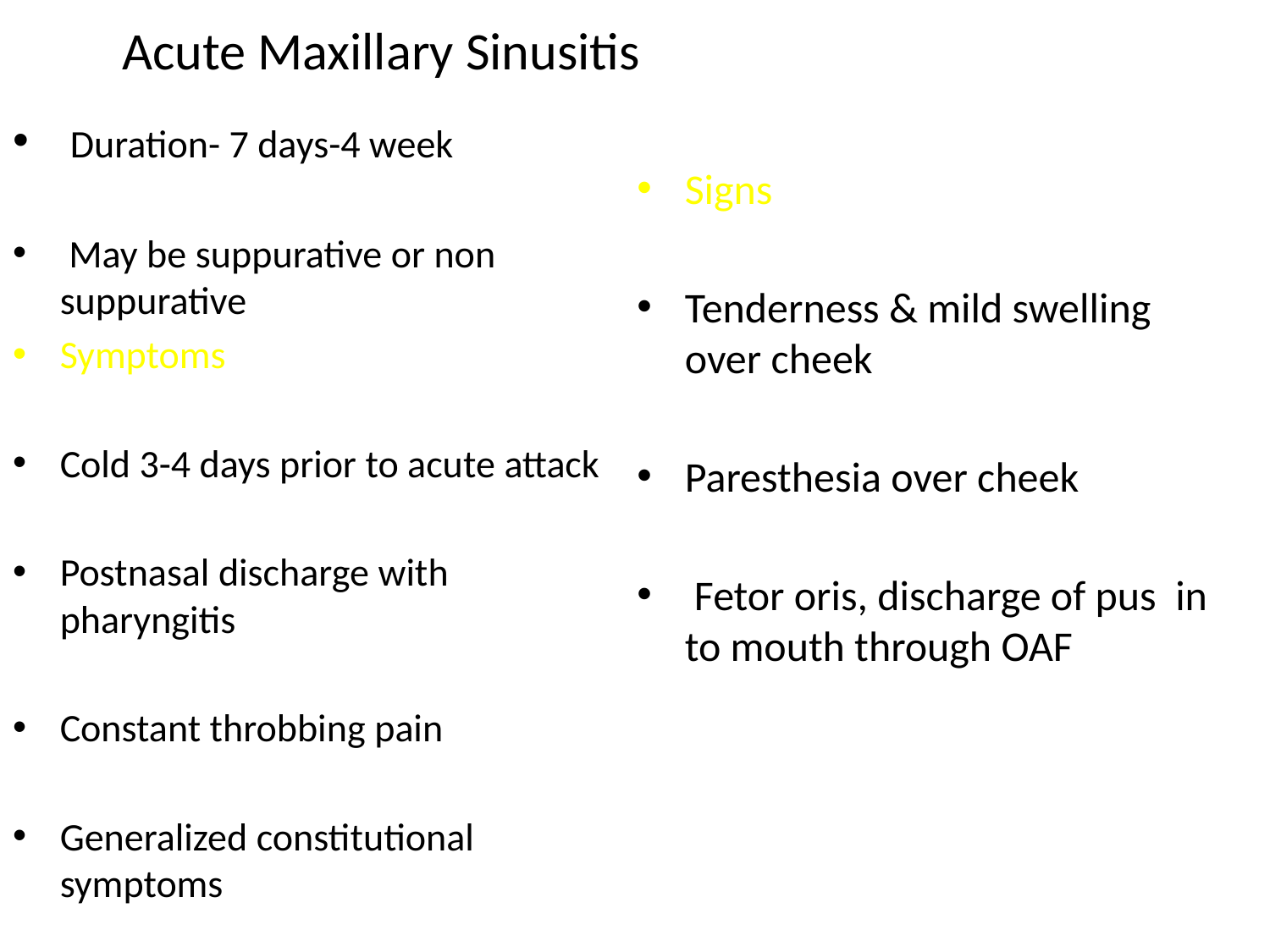

# Acute Maxillary Sinusitis
 Duration- 7 days-4 week

 May be suppurative or non suppurative
Symptoms

Cold 3-4 days prior to acute attack

Postnasal discharge with  pharyngitis

Constant throbbing pain

Generalized constitutional symptoms

Signs

Tenderness & mild swelling over cheek

Paresthesia over cheek

 Fetor oris, discharge of pus  in to mouth through OAF